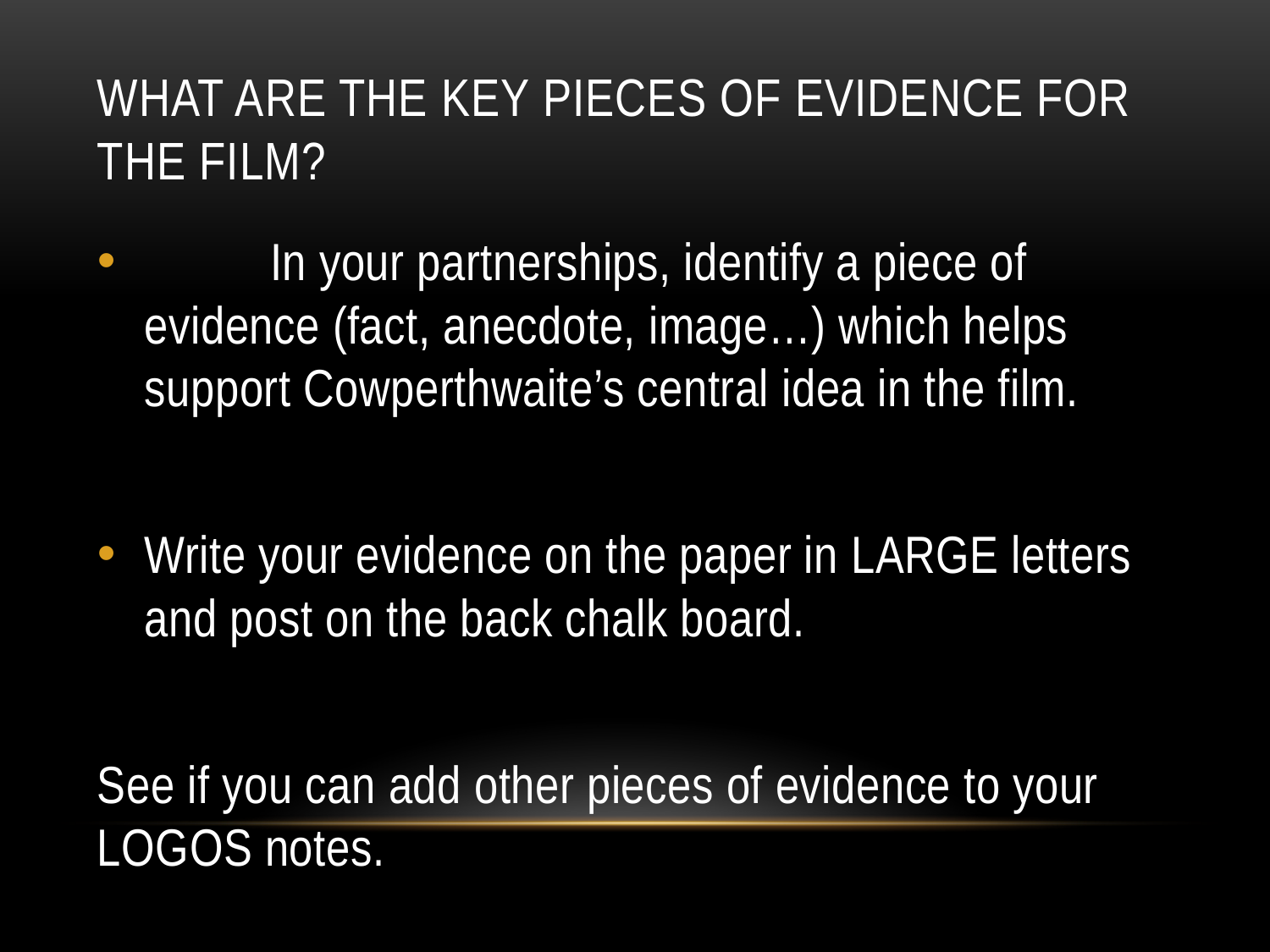

# What are the KEY pieces of evidence for the film?
	In your partnerships, identify a piece of evidence (fact, anecdote, image…) which helps support Cowperthwaite’s central idea in the film.

Write your evidence on the paper in LARGE letters and post on the back chalk board.

See if you can add other pieces of evidence to your LOGOS notes.